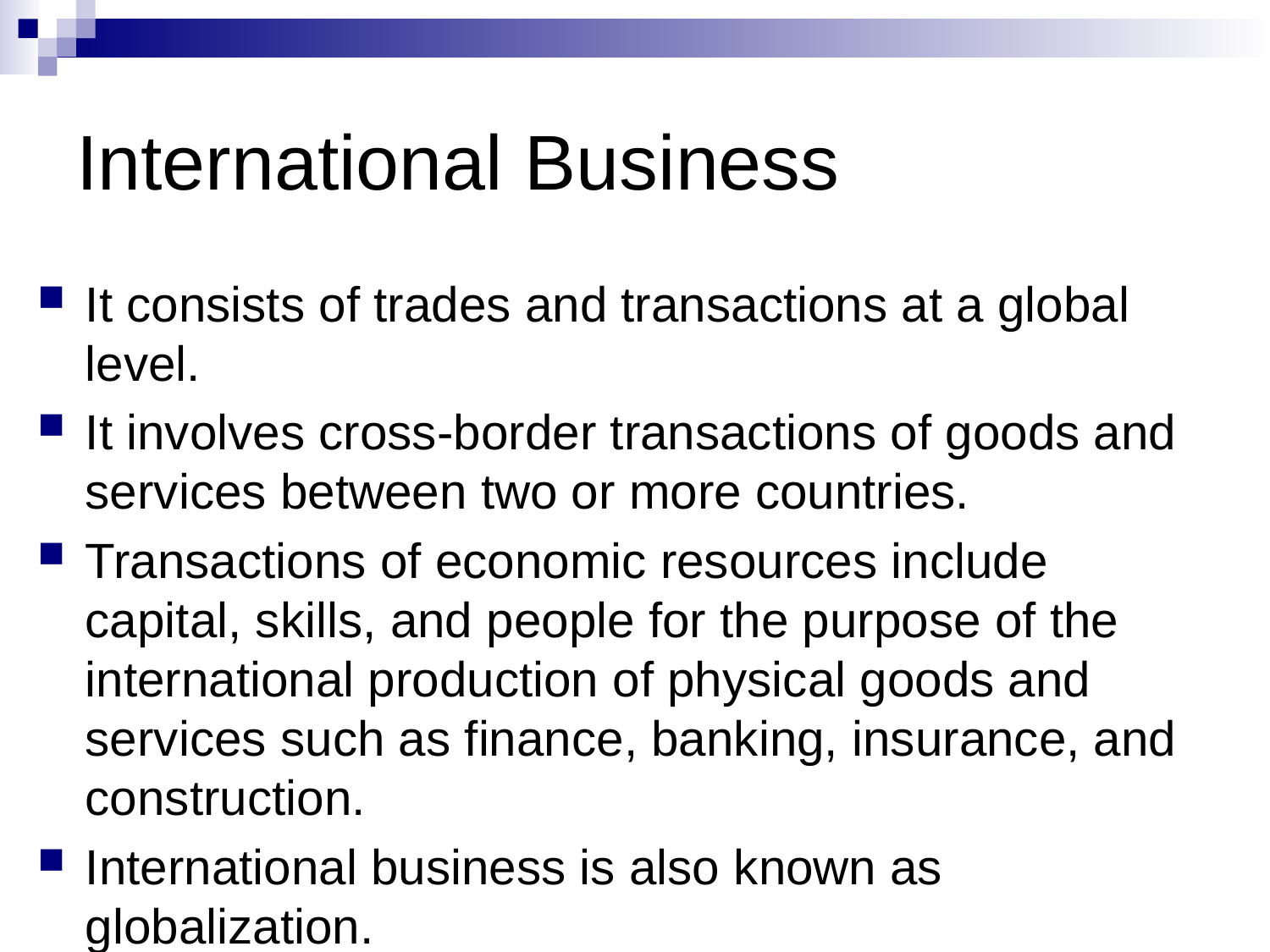

# International Business
It consists of trades and transactions at a global level.
It involves cross-border transactions of goods and services between two or more countries.
Transactions of economic resources include capital, skills, and people for the purpose of the international production of physical goods and services such as finance, banking, insurance, and construction.
International business is also known as globalization.
To conduct business overseas, multinational companies need to integrate foreign markets into one global marketplace.